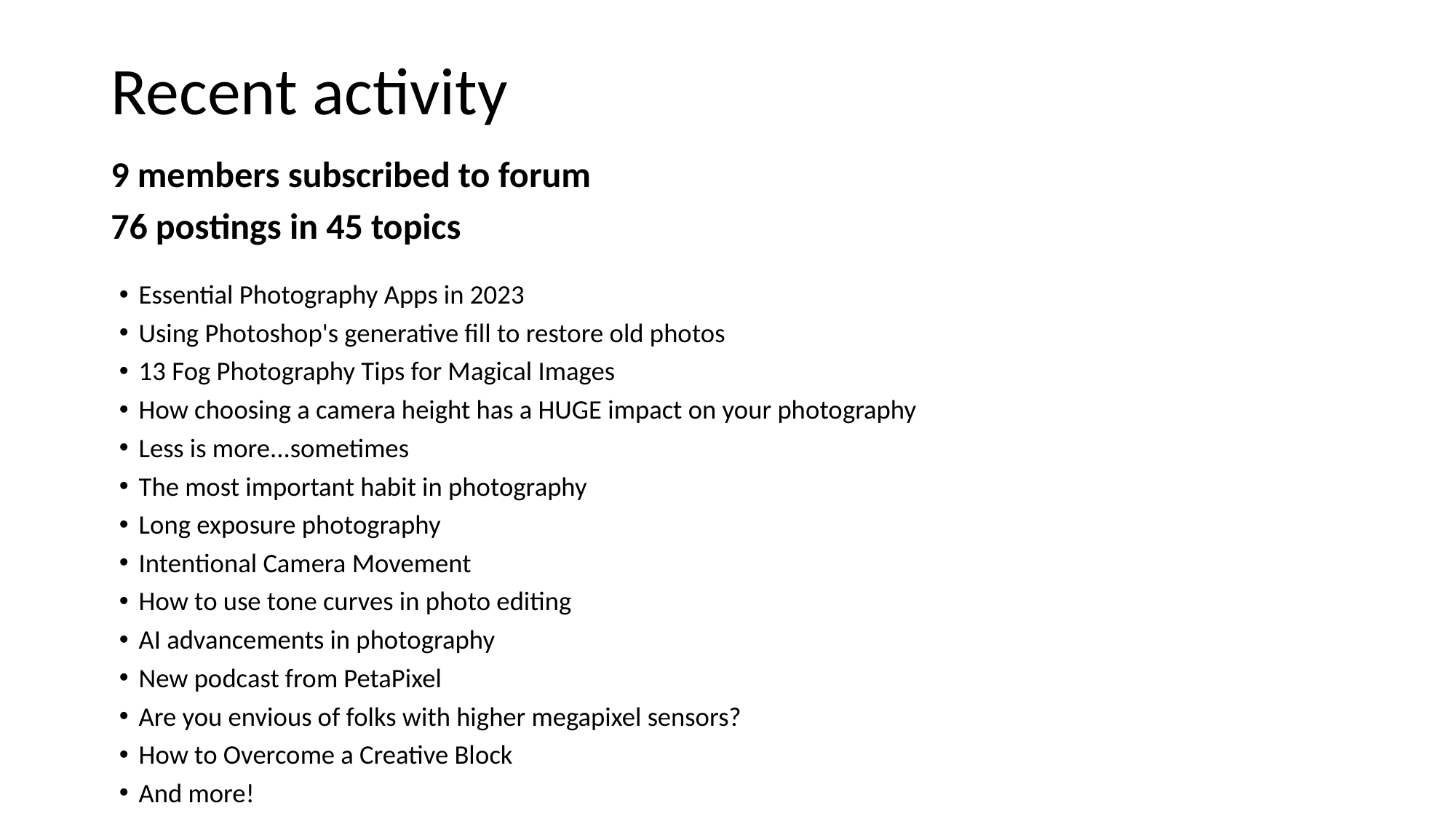

# Recent activity
9 members subscribed to forum
76 postings in 45 topics
Essential Photography Apps in 2023
Using Photoshop's generative fill to restore old photos
13 Fog Photography Tips for Magical Images
How choosing a camera height has a HUGE impact on your photography
Less is more...sometimes
The most important habit in photography
Long exposure photography
Intentional Camera Movement
How to use tone curves in photo editing
AI advancements in photography
New podcast from PetaPixel
Are you envious of folks with higher megapixel sensors?
How to Overcome a Creative Block
And more!